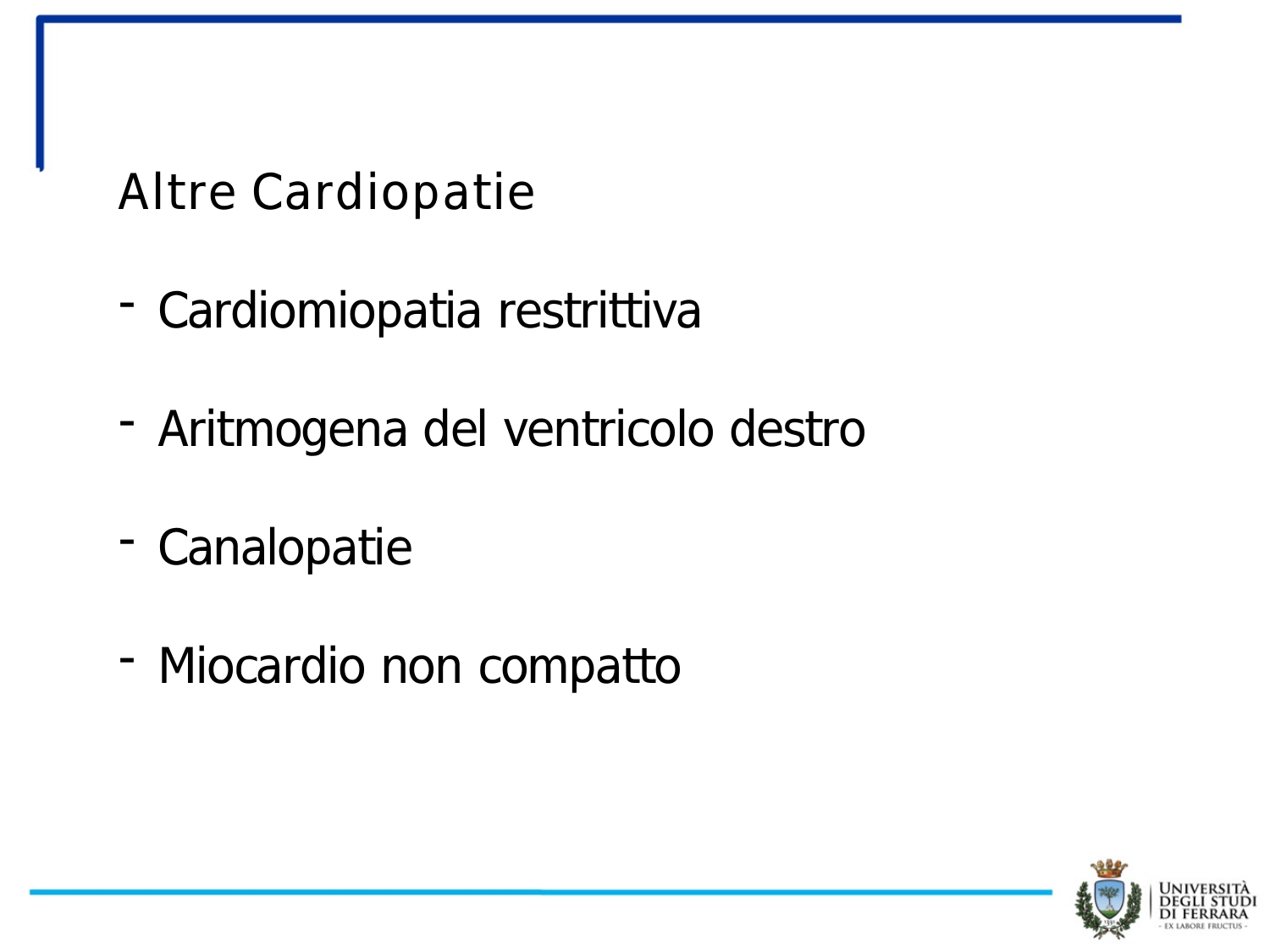

Altre Cardiopatie

Cardiomiopatia restrittiva

Aritmogena del ventricolo destro

Canalopatie

Miocardio non compatto